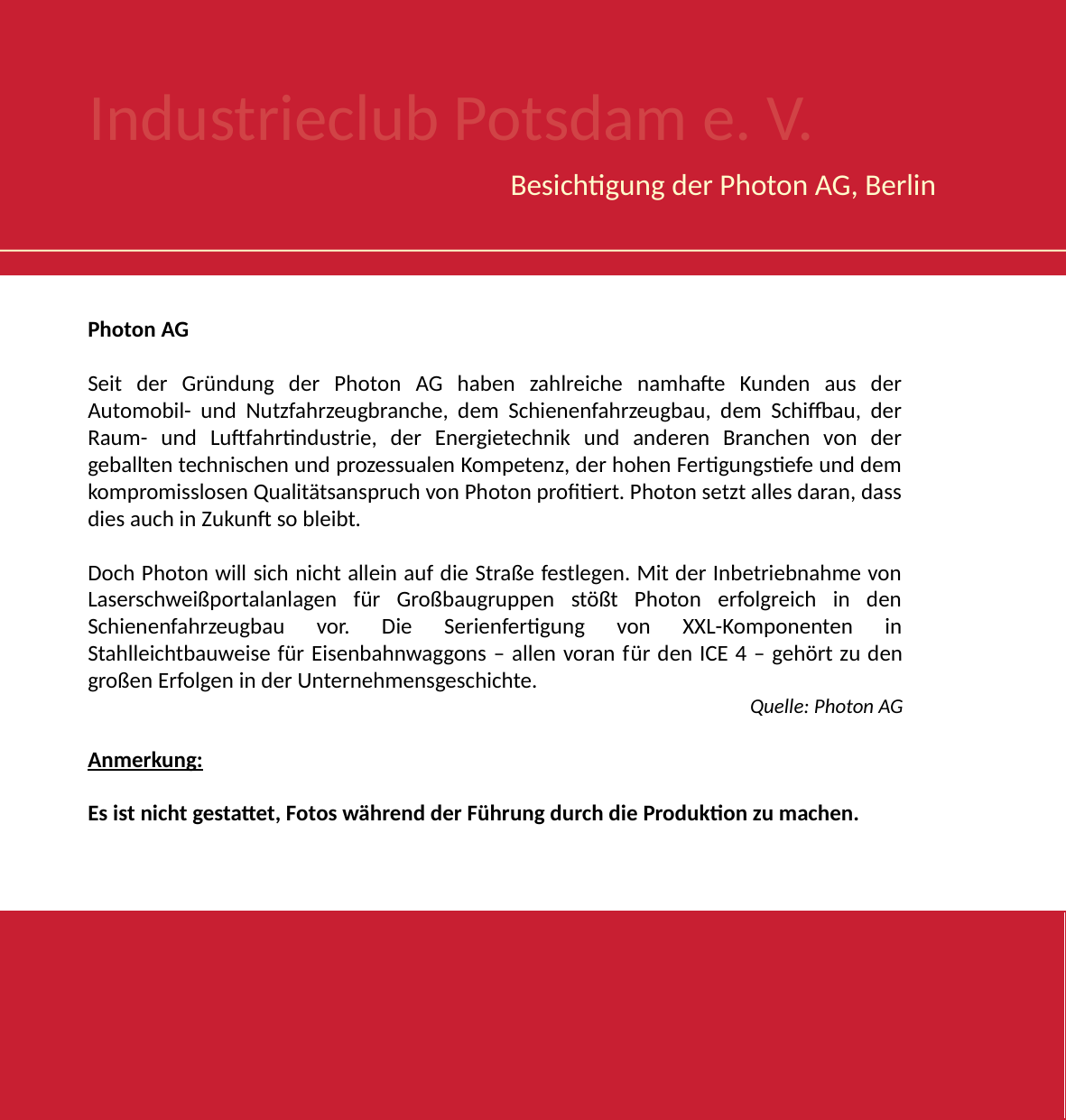

Industrieclub Potsdam e. V.
                                                             Besichtigung der Photon AG, Berlin

Photon AG

Seit der Gründung der Photon AG haben zahlreiche namhafte Kunden aus der Automobil- und Nutzfahrzeugbranche, dem Schienenfahrzeugbau, dem Schiffbau, der Raum- und Luftfahrtindustrie, der Energietechnik und anderen Branchen von der geballten technischen und prozessualen Kompetenz, der hohen Fertigungstiefe und dem kompromisslosen Qualitätsanspruch von Photon profitiert. Photon setzt alles daran, dass dies auch in Zukunft so bleibt.

Doch Photon will sich nicht allein auf die Straße festlegen. Mit der Inbetriebnahme von Laserschweißportalanlagen für Großbaugruppen stößt Photon erfolgreich in den Schienenfahrzeugbau vor. Die Serienfertigung von XXL-Komponenten in Stahlleichtbauweise für Eisenbahnwaggons – allen voran für den ICE 4 – gehört zu den großen Erfolgen in der Unternehmensgeschichte.
Quelle: Photon AG

Anmerkung:

Es ist nicht gestattet, Fotos während der Führung durch die Produktion zu machen.